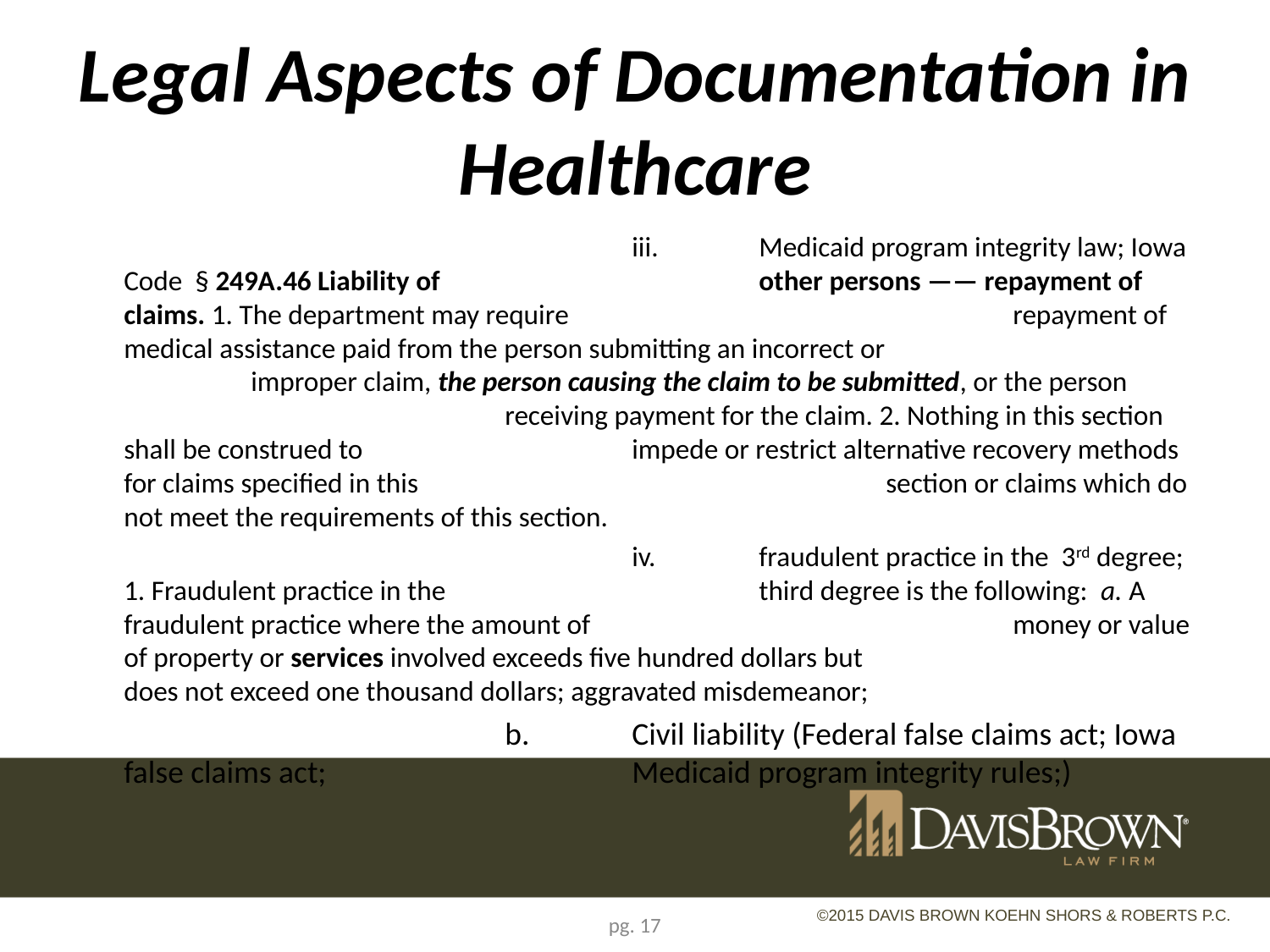

# Legal Aspects of Documentation in Healthcare
					iii.	Medicaid program integrity law; Iowa Code  § 249A.46 Liability of 			other persons —— repayment of claims. 1. The department may require 				repayment of medical assistance paid from the person submitting an incorrect or 			improper claim, the person causing the claim to be submitted, or the person 				receiving payment for the claim. 2. Nothing in this section shall be construed to 			impede or restrict alternative recovery methods for claims specified in this 				section or claims which do not meet the requirements of this section.
 					iv.	fraudulent practice in the  3rd degree; 1. Fraudulent practice in the 			third degree is the following:  a. A fraudulent practice where the amount of 				money or value of property or services involved exceeds five hundred dollars but 			does not exceed one thousand dollars; aggravated misdemeanor;
				b.	Civil liability (Federal false claims act; Iowa false claims act; 			Medicaid program integrity rules;)

pg. 17